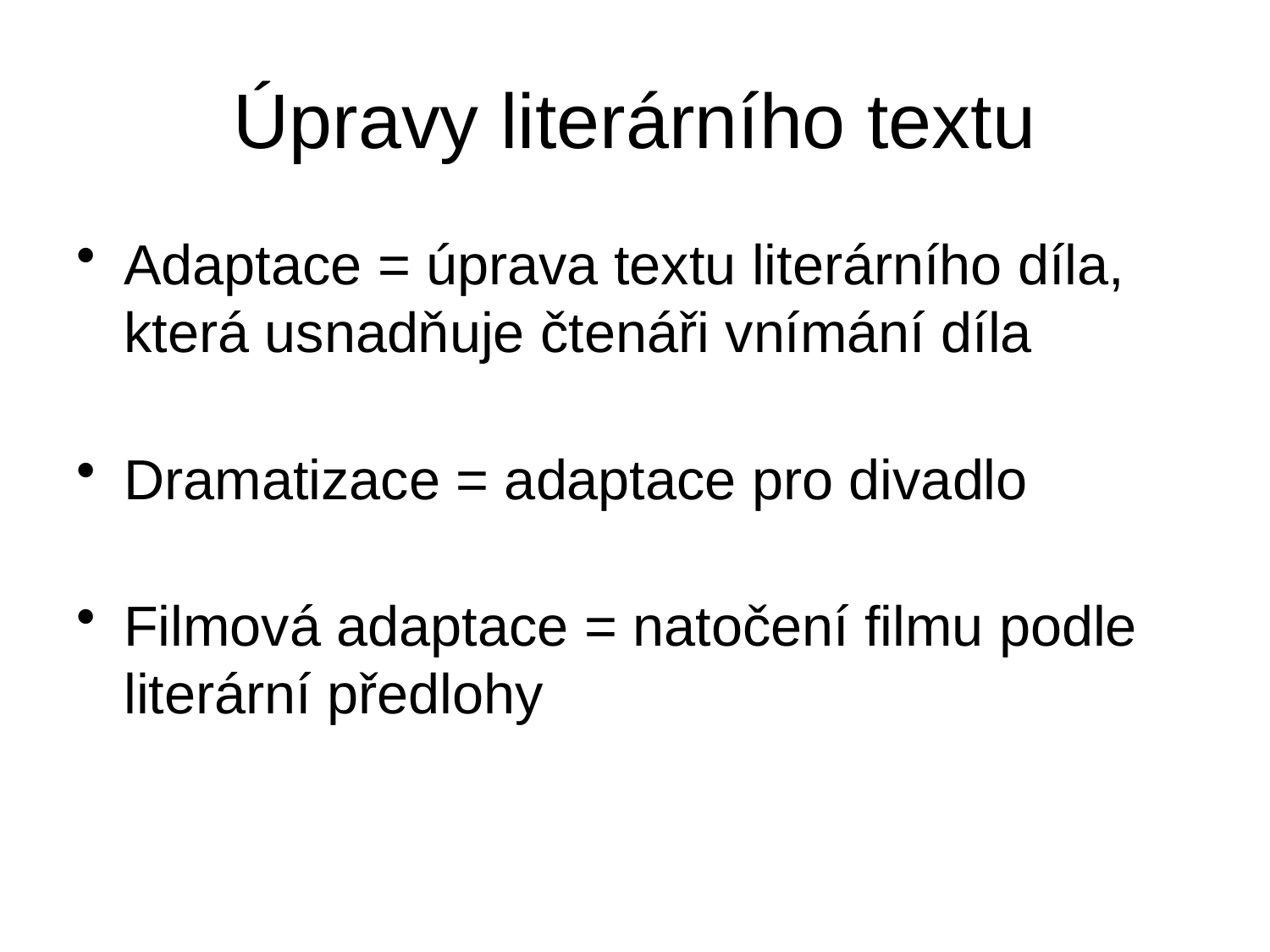

# Úpravy literárního textu
Adaptace = úprava textu literárního díla, která usnadňuje čtenáři vnímání díla
Dramatizace = adaptace pro divadlo
Filmová adaptace = natočení filmu podle literární předlohy